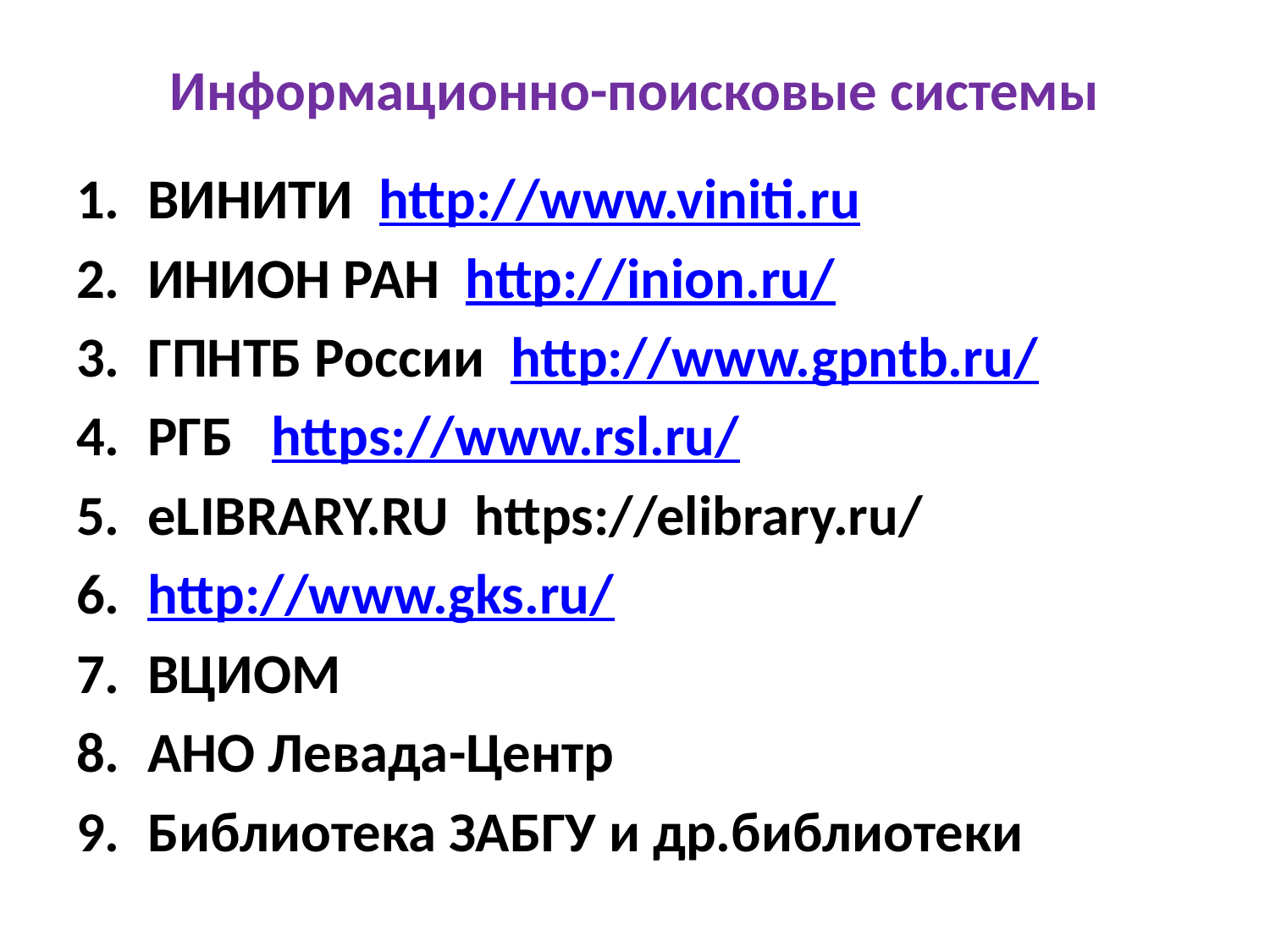

# Информационно-поисковые системы
ВИНИТИ  http://www.viniti.ru
ИНИОН РАН  http://inion.ru/
ГПНТБ России  http://www.gpntb.ru/
РГБ   https://www.rsl.ru/
eLIBRARY.RU  https://elibrary.ru/
http://www.gks.ru/
ВЦИОМ
АНО Левада-Центр
Библиотека ЗАБГУ и др.библиотеки